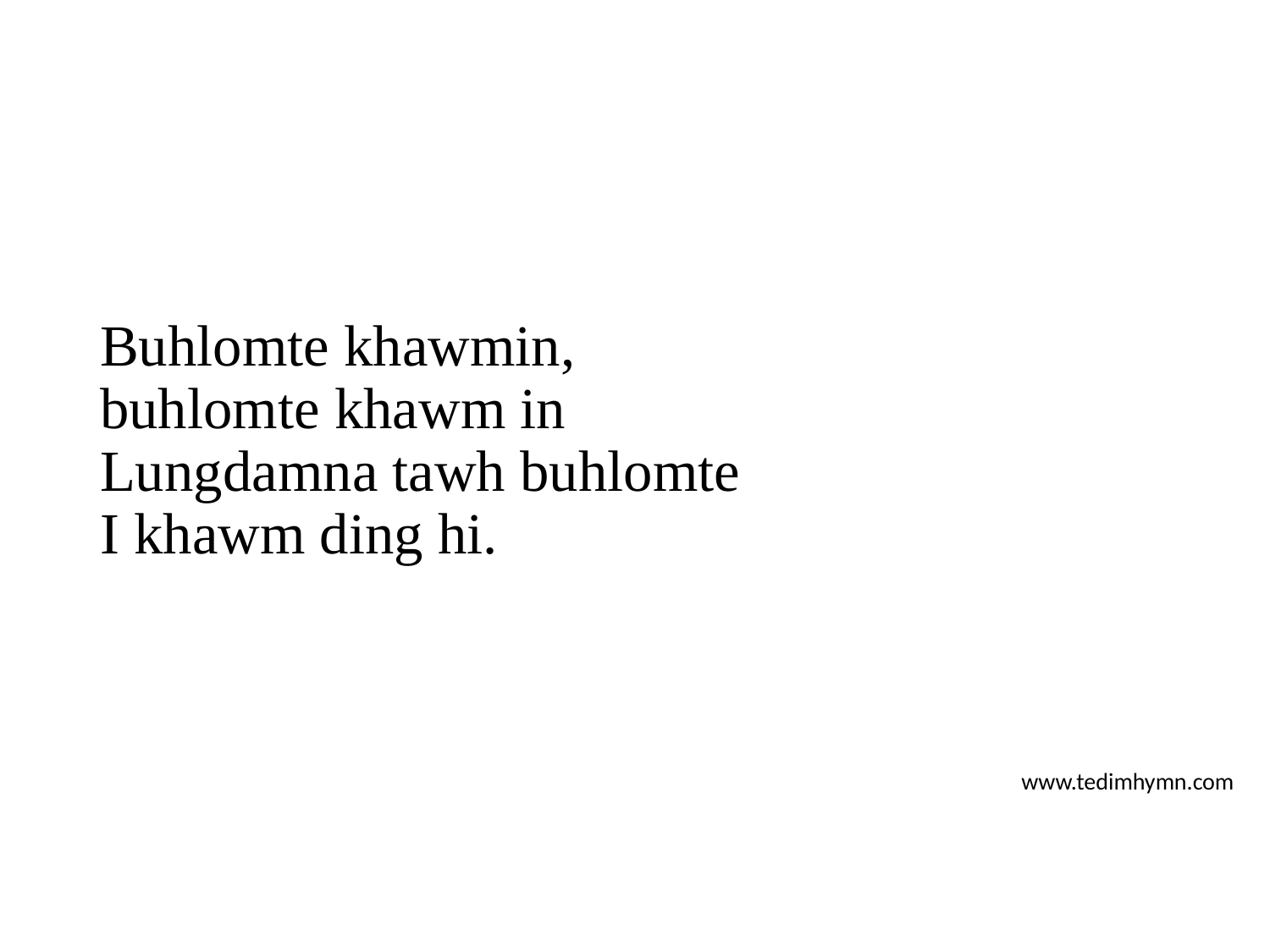

Buhlomte khawmin,
buhlomte khawm in
Lungdamna tawh buhlomte
I khawm ding hi.
www.tedimhymn.com